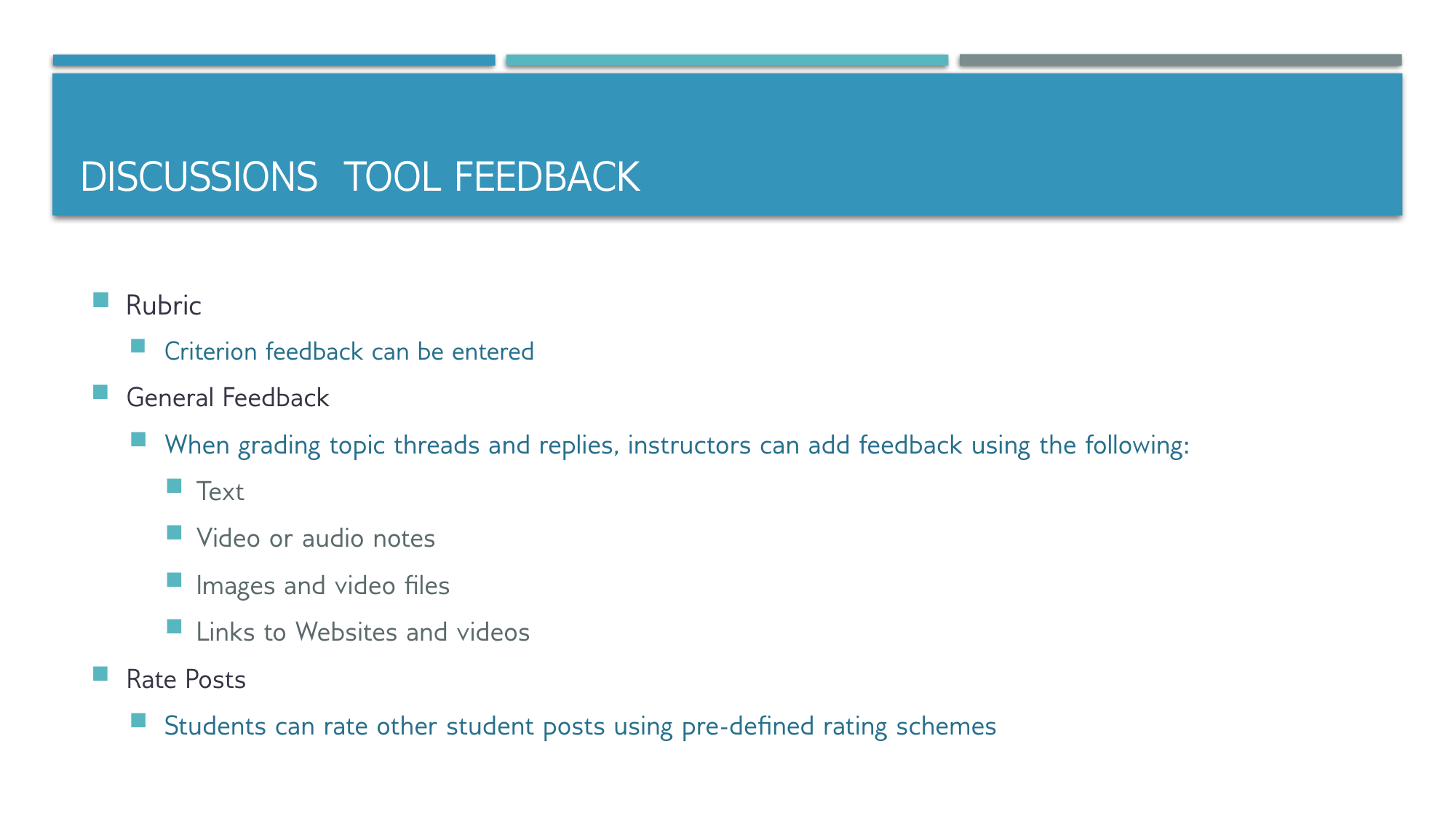

# Discussions  Tool Feedback

Rubric
Criterion feedback can be entered
General Feedback
When grading topic threads and replies, instructors can add feedback using the following:
Text
Video or audio notes
Images and video files
Links to Websites and videos
Rate Posts
Students can rate other student posts using pre-defined rating schemes